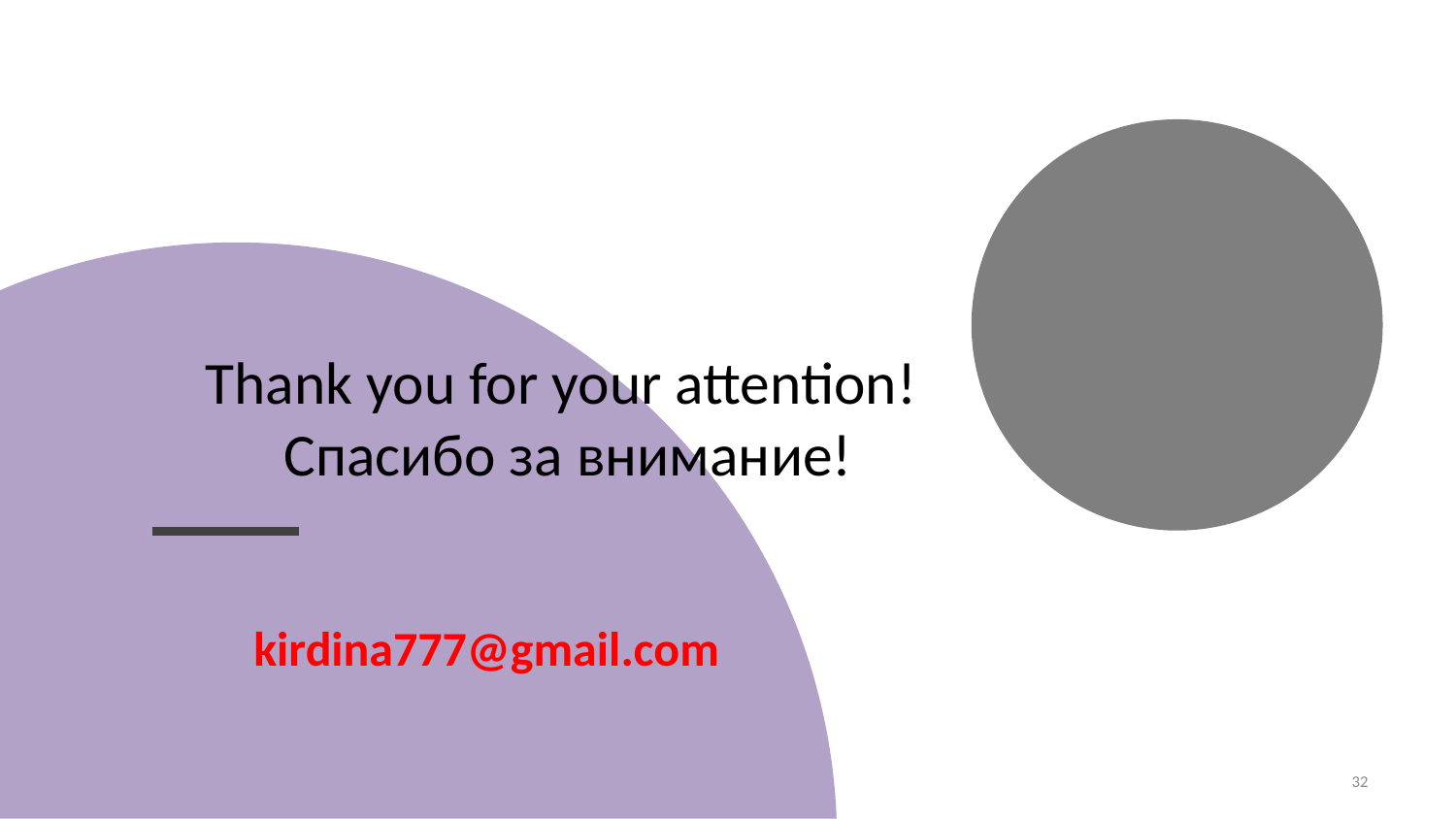

# Thank you for your attention! Спасибо за внимание!
kirdina777@gmail.com
32
EAEPE 2019, Warsaw